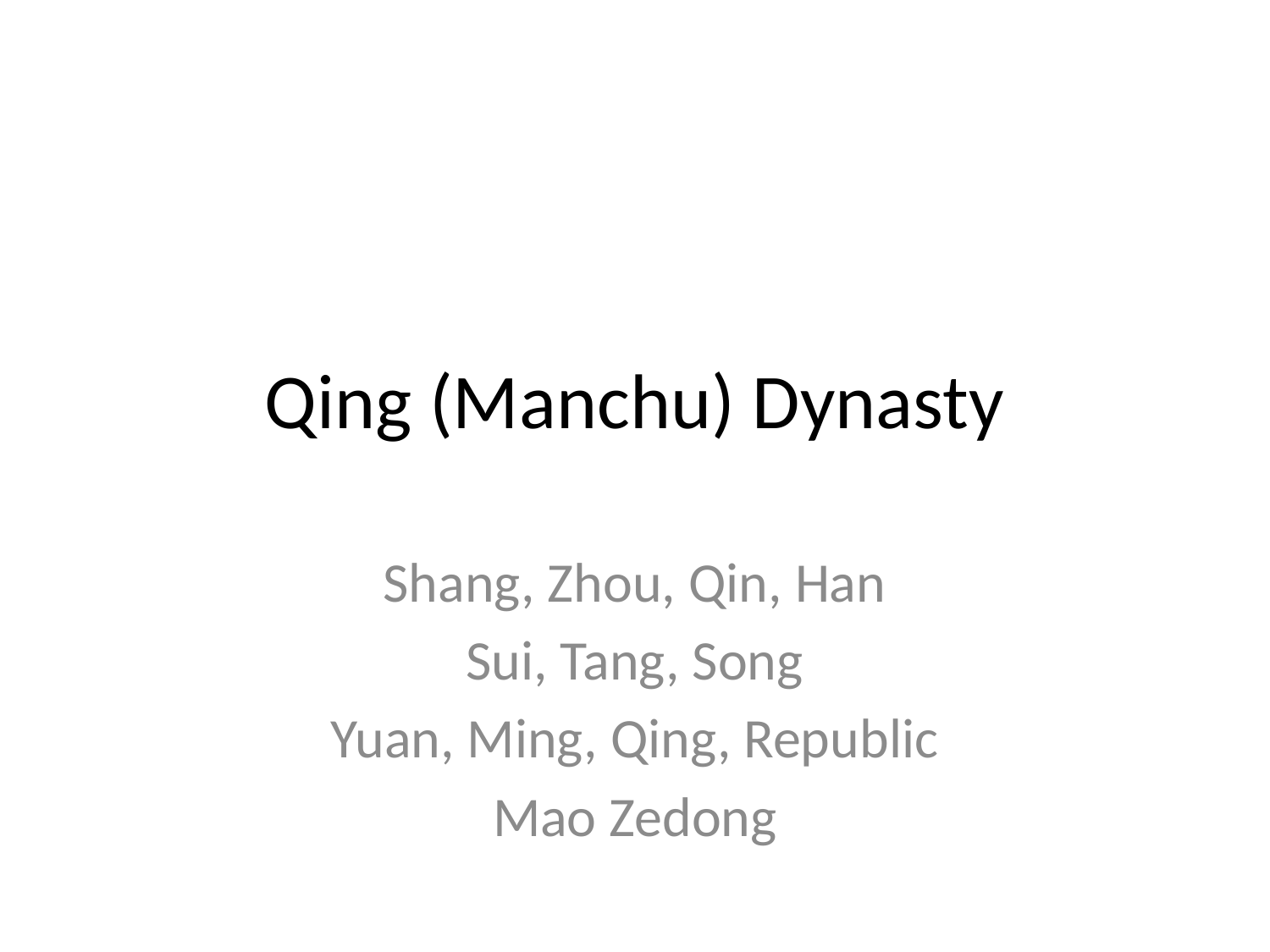

# Qing (Manchu) Dynasty
Shang, Zhou, Qin, Han
Sui, Tang, Song
Yuan, Ming, Qing, Republic
Mao Zedong